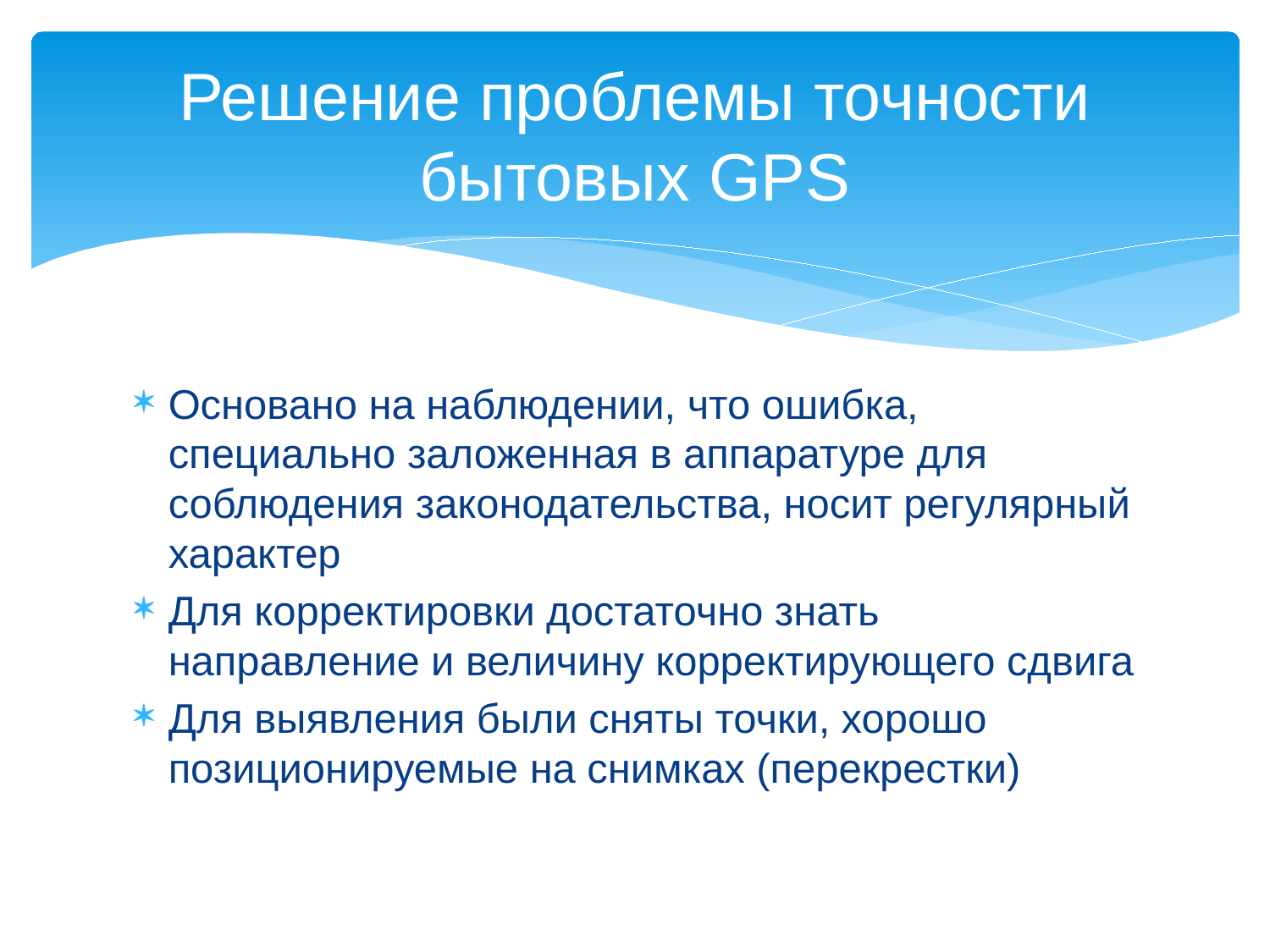

# Решение проблемы точности бытовых GPS
Основано на наблюдении, что ошибка, специально заложенная в аппаратуре для соблюдения законодательства, носит регулярный характер
Для корректировки достаточно знать направление и величину корректирующего сдвига
Для выявления были сняты точки, хорошо позиционируемые на снимках (перекрестки)